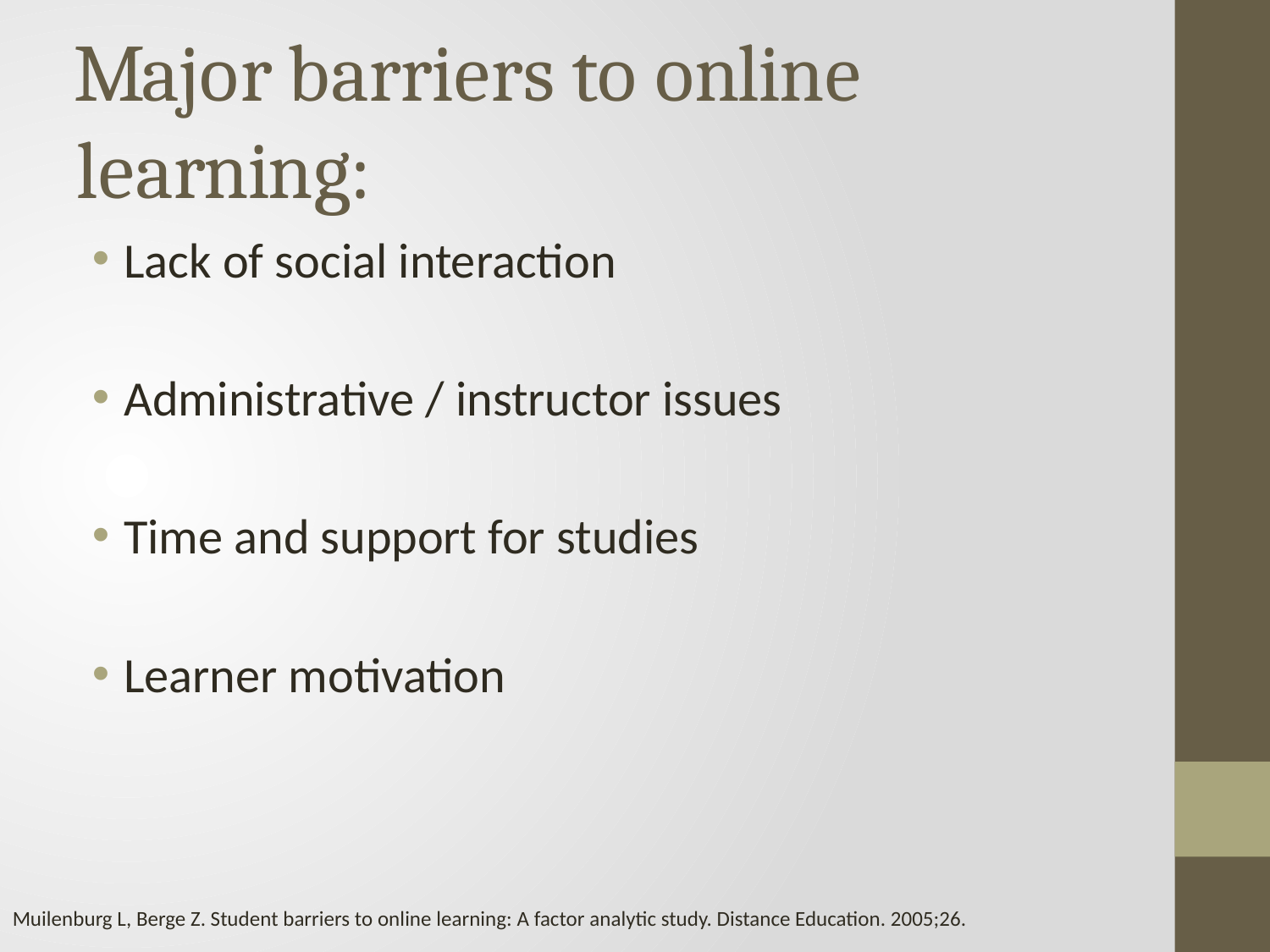

# Major barriers to online learning:
Lack of social interaction

Administrative / instructor issues

Time and support for studies

Learner motivation

Muilenburg L, Berge Z. Student barriers to online learning: A factor analytic study. Distance Education. 2005;26.